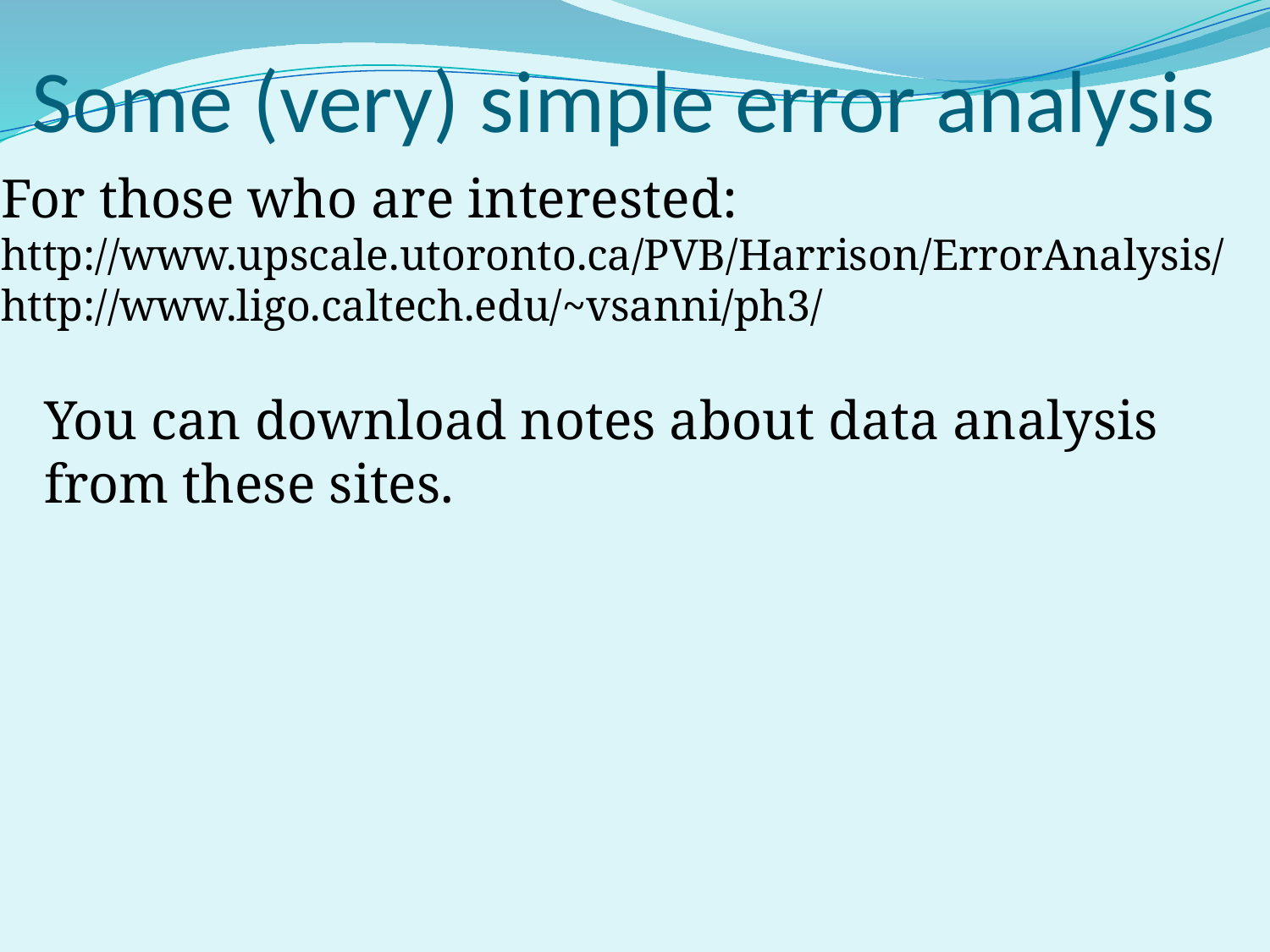

# Some (very) simple error analysis
For those who are interested:
http://www.upscale.utoronto.ca/PVB/Harrison/ErrorAnalysis/
http://www.ligo.caltech.edu/~vsanni/ph3/
You can download notes about data analysis from these sites.